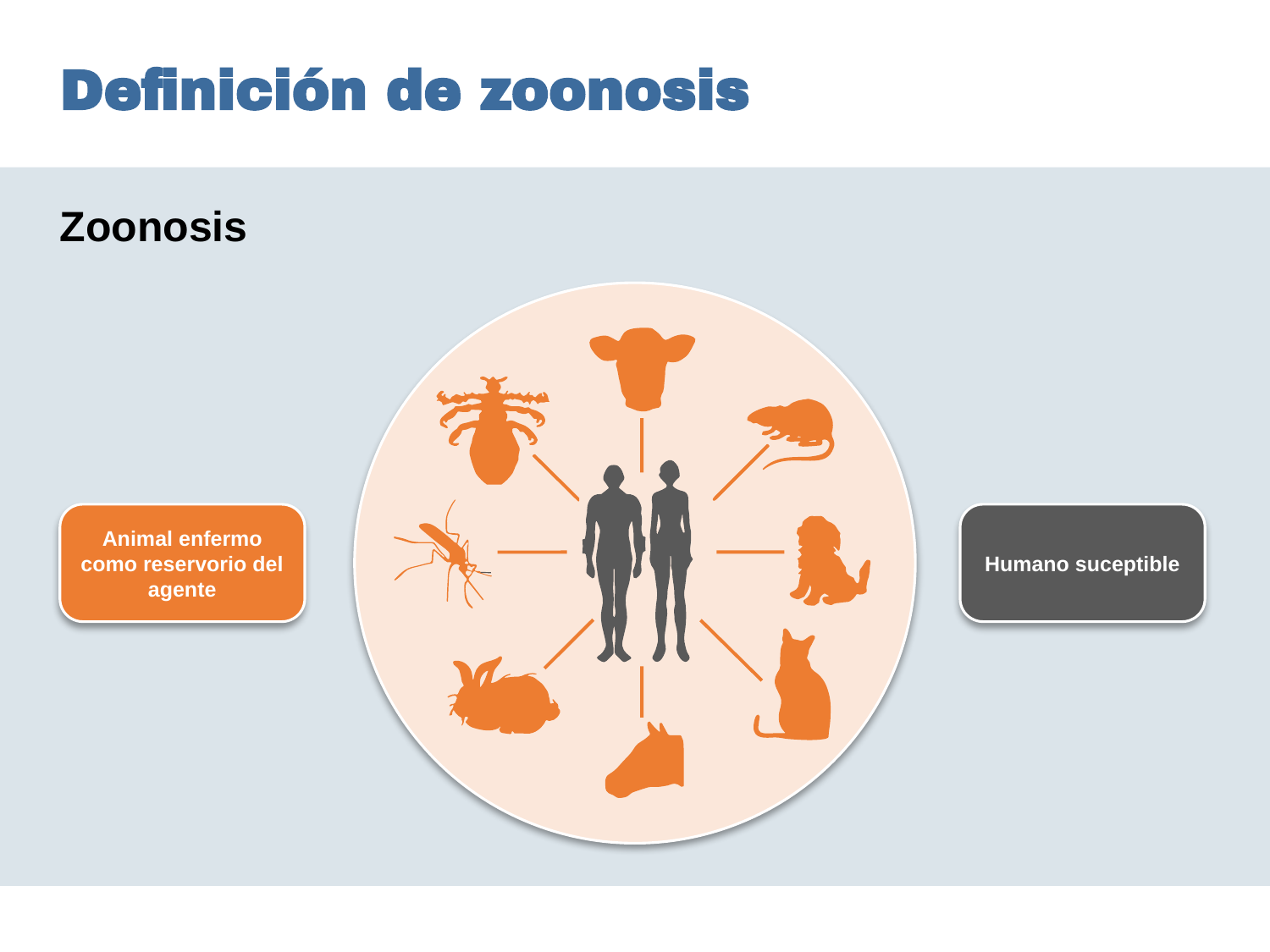

Definición de zoonosis

Zoonosis

Animal enfermo como reservorio del agente
Humano suceptible